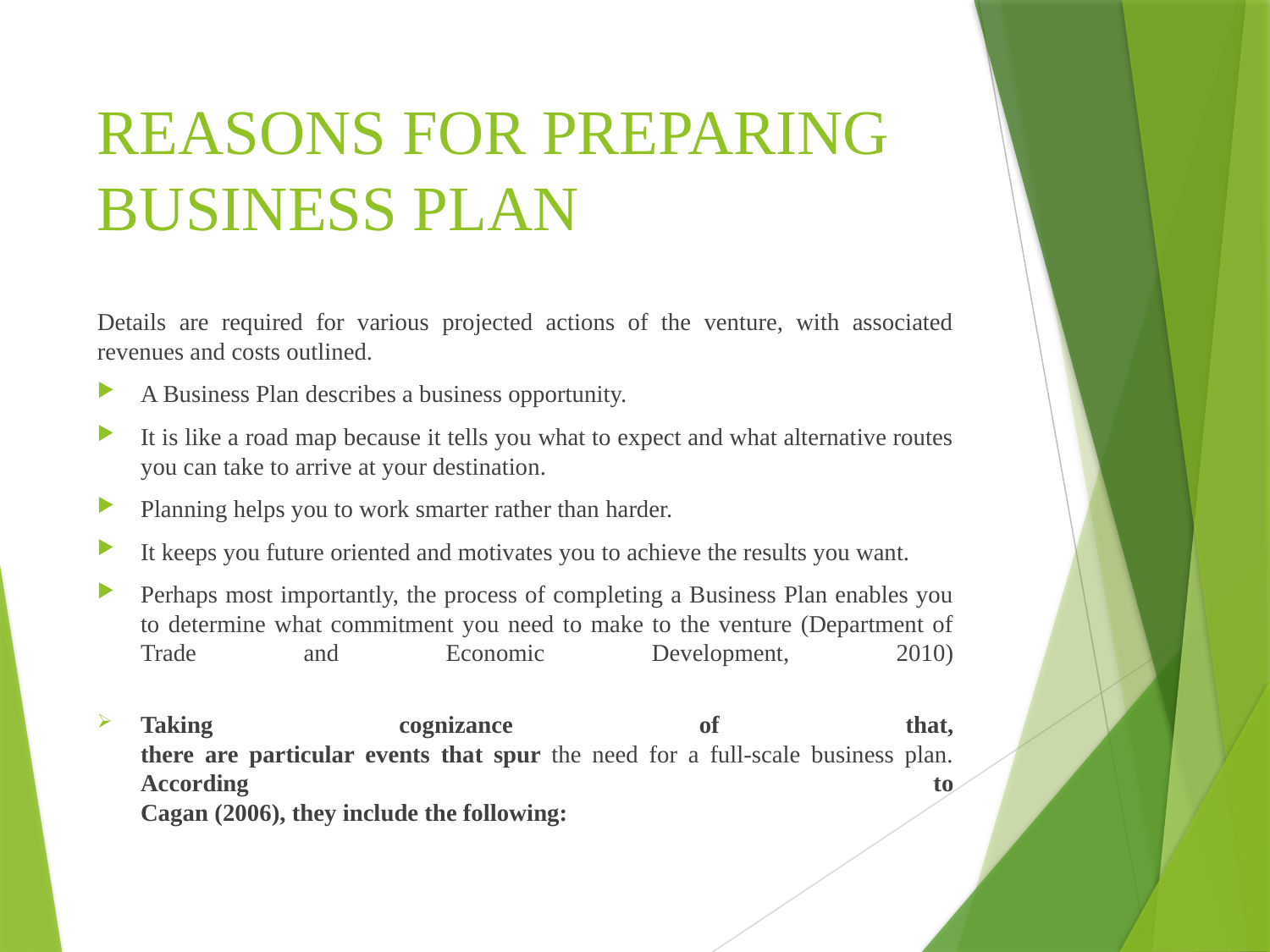

# REASONS FOR PREPARING BUSINESS PLAN
Details are required for various projected actions of the venture, with associated revenues and costs outlined.
A Business Plan describes a business opportunity.
It is like a road map because it tells you what to expect and what alternative routes you can take to arrive at your destination.
Planning helps you to work smarter rather than harder.
It keeps you future oriented and motivates you to achieve the results you want.
Perhaps most importantly, the process of completing a Business Plan enables you to determine what commitment you need to make to the venture (Department of Trade and Economic Development, 2010)
Taking cognizance of that,
there are particular events that spur the need for a full-scale business plan. According to
Cagan (2006), they include the following: